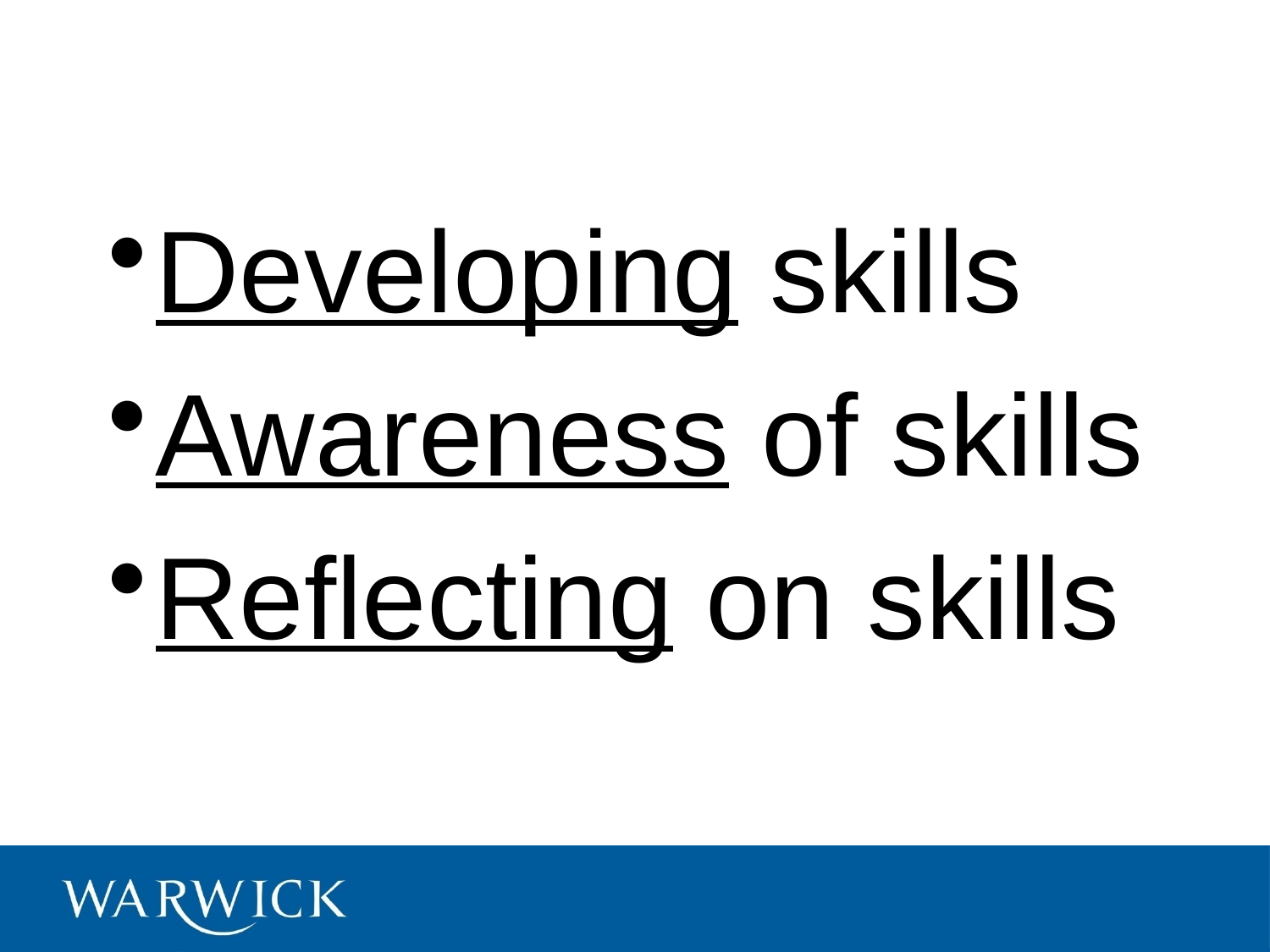

#
Developing skills
Awareness of skills
Reflecting on skills